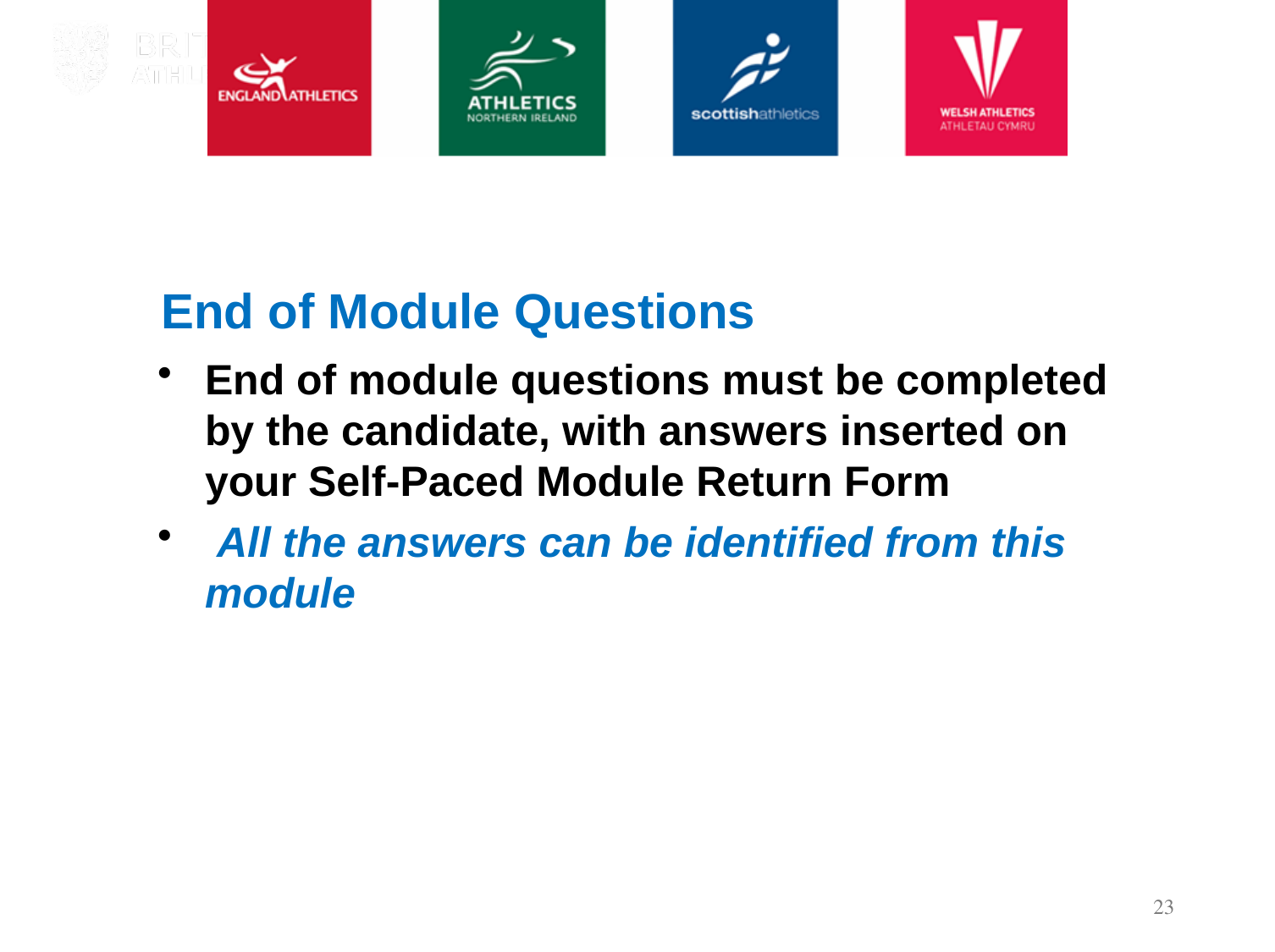

End of Module Questions
End of module questions must be completed by the candidate, with answers inserted on your Self-Paced Module Return Form
 All the answers can be identified from this module
23